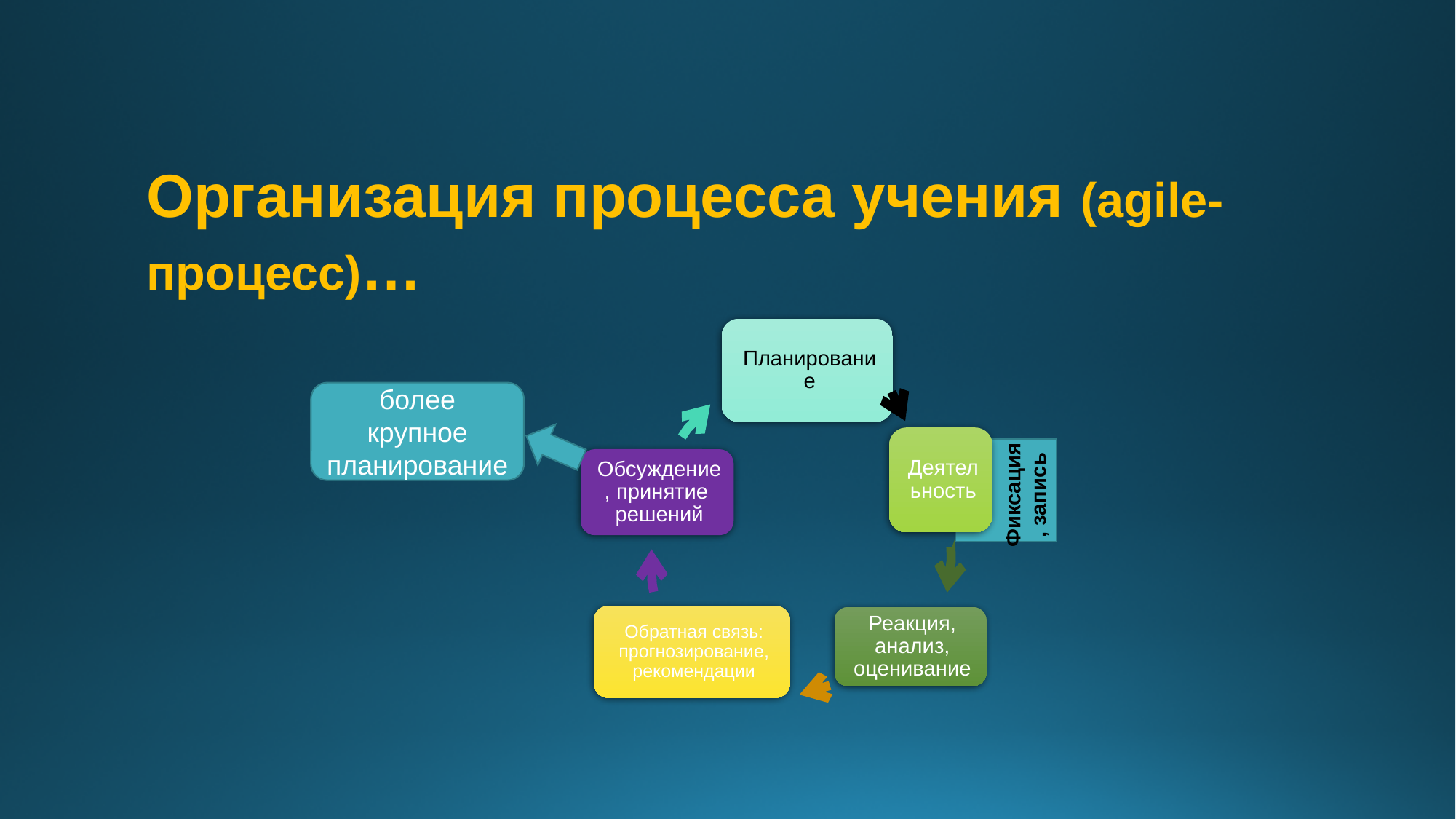

Организация процесса учения (agile-процесс)…
Планирование
Деятельность
Реакция, анализ, оценивание
Обратная связь: прогнозирование, рекомендации
Обсуждение, принятие
решений
Фиксация, запись

более крупное планирование